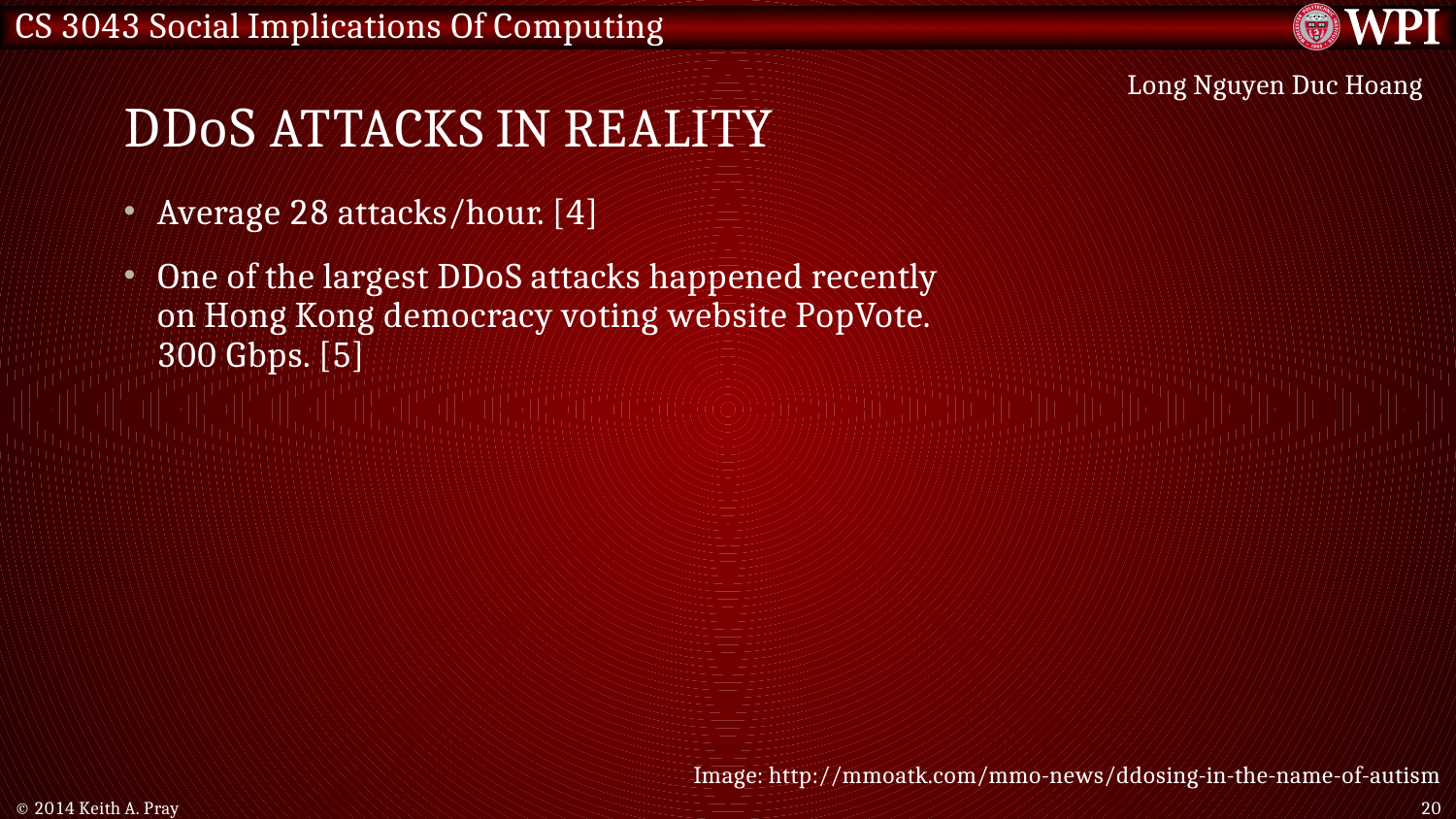

# DDoS attacks in reality
Long Nguyen Duc Hoang
Average 28 attacks/hour. [4]
One of the largest DDoS attacks happened recently on Hong Kong democracy voting website PopVote. 300 Gbps. [5]
Image: http://mmoatk.com/mmo-news/ddosing-in-the-name-of-autism
© 2014 Keith A. Pray
20